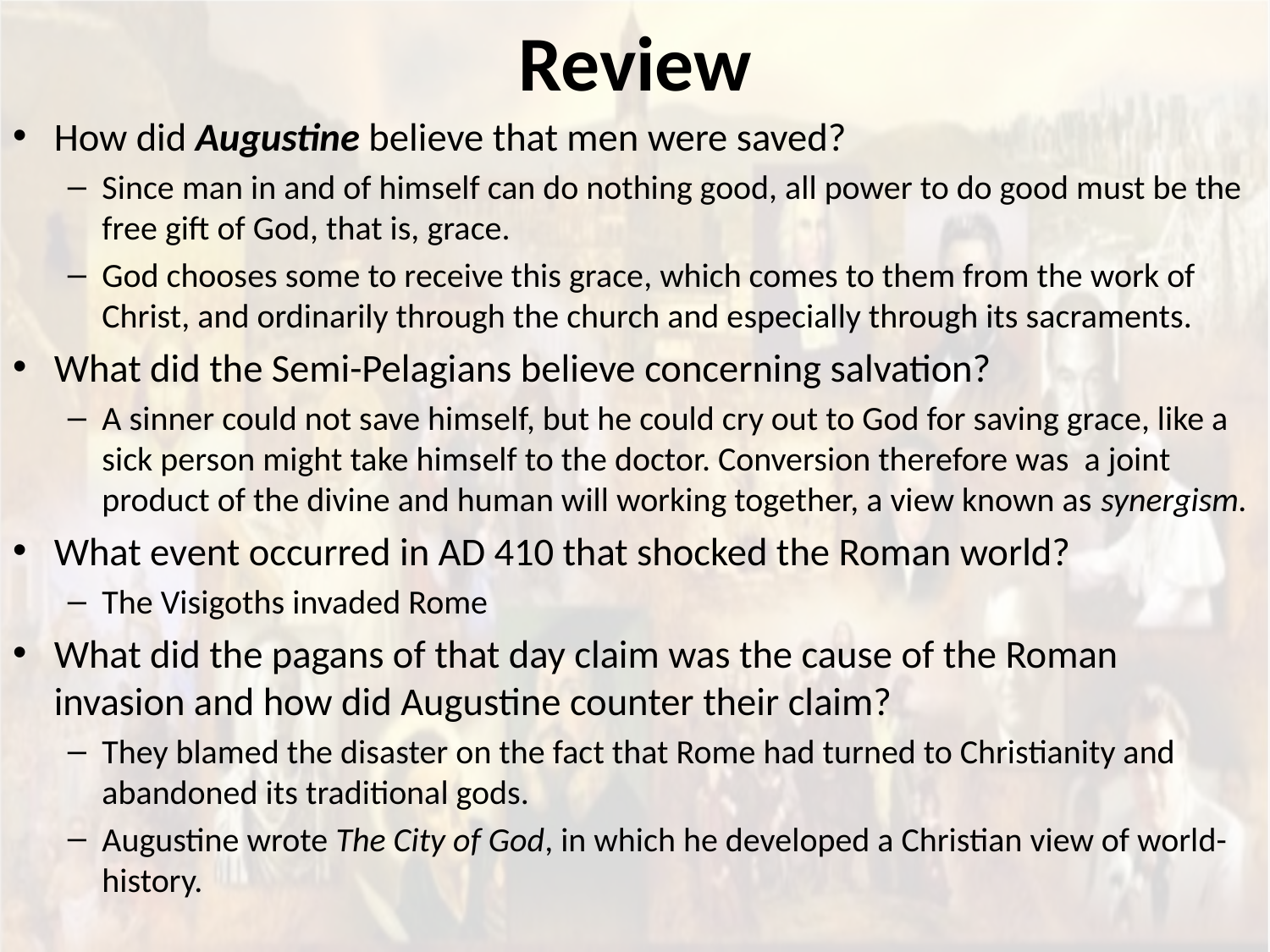

# Review
How did Augustine believe that men were saved?
Since man in and of himself can do nothing good, all power to do good must be the free gift of God, that is, grace.
God chooses some to receive this grace, which comes to them from the work of Christ, and ordinarily through the church and especially through its sacraments.
What did the Semi-Pelagians believe concerning salvation?
A sinner could not save himself, but he could cry out to God for saving grace, like a sick person might take himself to the doctor. Conversion therefore was  a joint product of the divine and human will working together, a view known as synergism.
What event occurred in AD 410 that shocked the Roman world?
The Visigoths invaded Rome
What did the pagans of that day claim was the cause of the Roman invasion and how did Augustine counter their claim?
They blamed the disaster on the fact that Rome had turned to Christianity and abandoned its traditional gods.
Augustine wrote The City of God, in which he developed a Christian view of world-history.